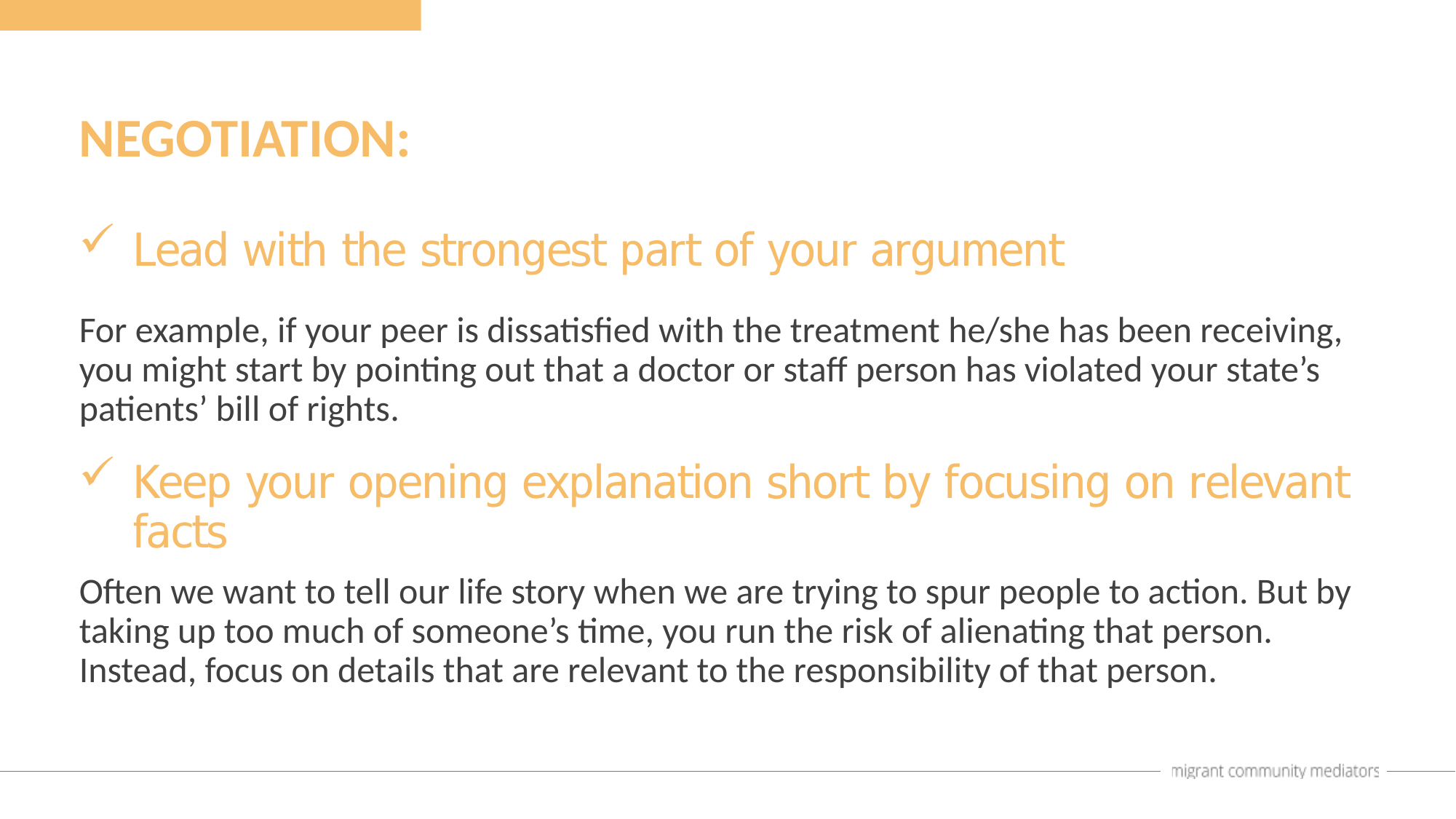

NEGOTIATION:
Lead with the strongest part of your argument

For example, if your peer is dissatisfied with the treatment he/she has been receiving, you might start by pointing out that a doctor or staff person has violated your state’s patients’ bill of rights.

Keep your opening explanation short by focusing on relevant facts
Often we want to tell our life story when we are trying to spur people to action. But by taking up too much of someone’s time, you run the risk of alienating that person. Instead, focus on details that are relevant to the responsibility of that person.